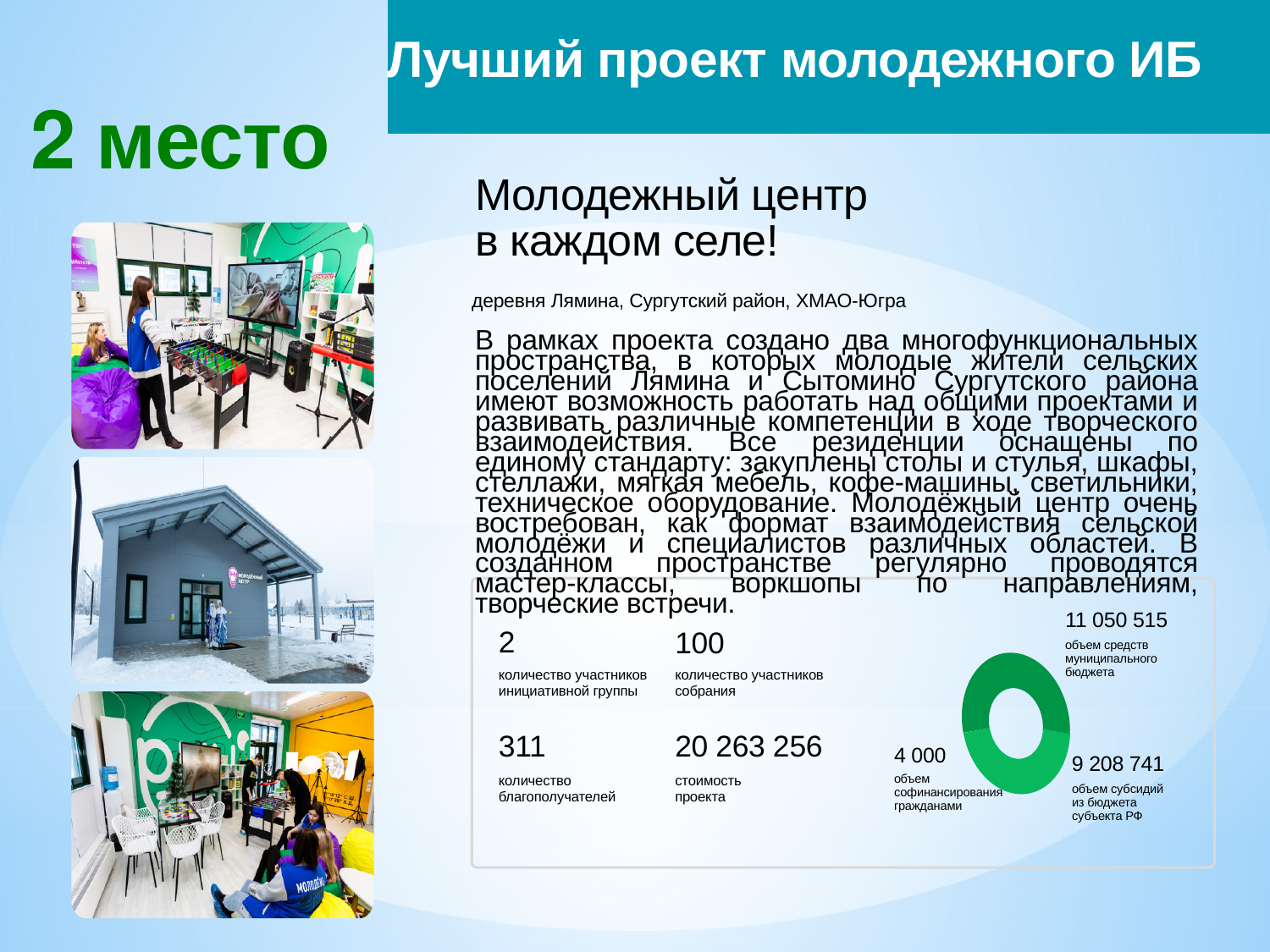

Лучший проект молодежного ИБ
2 место
Молодежный центр в каждом селе!

деревня Лямина, Сургутский район, ХМАО-Югра
В рамках проекта создано два многофункциональных пространства, в которых молодые жители сельских поселений Лямина и Сытомино Сургутского района имеют возможность работать над общими проектами и развивать различные компетенции в ходе творческого взаимодействия. Все резиденции оснащены по единому стандарту: закуплены столы и стулья, шкафы, стеллажи, мягкая мебель, кофе-машины, светильники, техническое оборудование. Молодёжный центр очень востребован, как формат взаимодействия сельской молодёжи и специалистов различных областей. В созданном пространстве регулярно проводятся мастер-классы, воркшопы по направлениям, творческие встречи.

11 050 515
2
100
объем средств муниципального бюджета
количество участников инициативной группы
количество участников собрания

311
20 263 256
4 000
9 208 741
объем софинансирования гражданами
количество благополучателей
стоимость проекта
объем субсидий из бюджета субъекта РФ